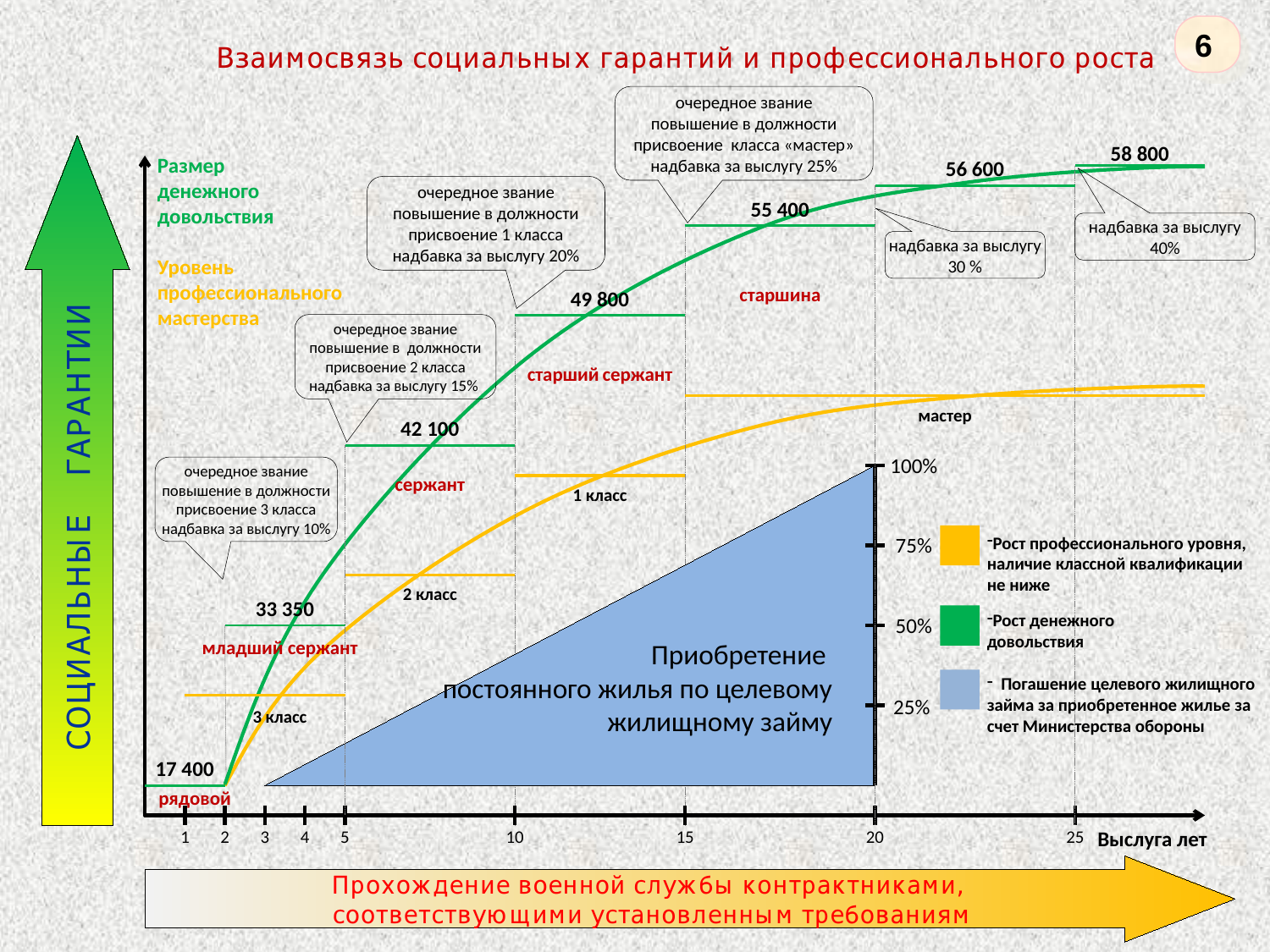

Взаимосвязь социальных гарантий и профессионального роста
6
очередное звание
повышение в должности
присвоение  класса «мастер»
надбавка за выслугу 25%
СОЦИАЛЬНЫЕ    ГАРАНТИИ
58 800
Размер
денежного
довольствия

Уровень профессионального
мастерства
56 600

очередное звание
повышение в должности
присвоение 1 класса
надбавка за выслугу 20%
55 400
надбавка за выслугу
 40%
надбавка за выслугу
 30 %
старшина
49 800
очередное звание
повышение в  должности
присвоение 2 класса
надбавка за выслугу 15%
Прохождение военной службы контрактниками,
соответствующими установленным требованиям
старший сержант

мастер
42 100
очередное звание
повышение в должности
присвоение 3 класса
надбавка за выслугу 10%
100%

сержант
1 класс

Рост профессионального уровня,  наличие классной квалификации не ниже
Рост денежного
довольствия
  Погашение целевого жилищного займа за приобретенное жилье за счет Министерства обороны

75%
2 класс
33 350
50%
Приобретение
постоянного жилья по целевому жилищному займу
младший сержант
25%
3 класс
17 400
рядовой
Выслуга лет
1

2

3

4

5

10

15

20

25